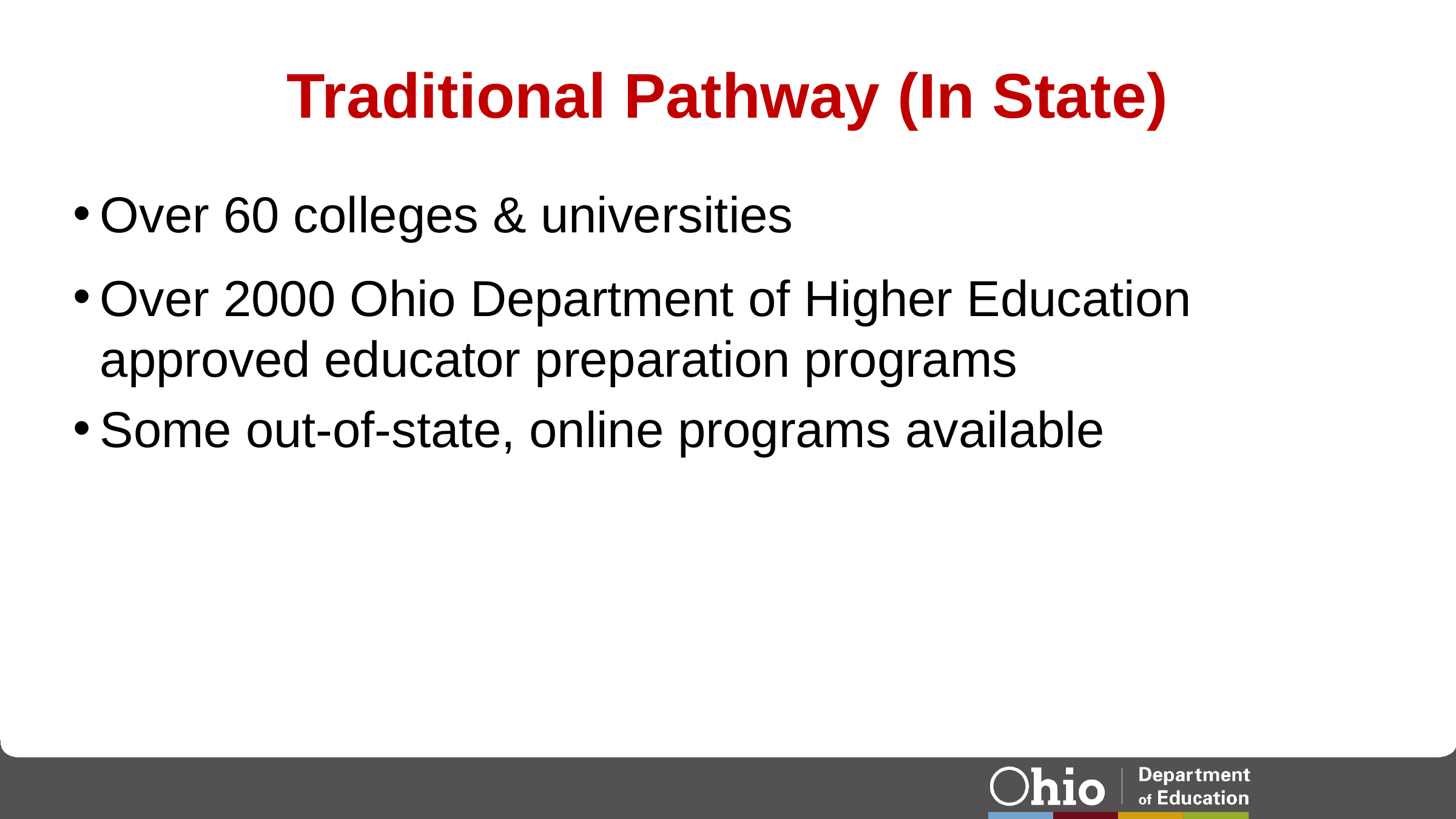

# Traditional Pathway (In State)
Over 60 colleges & universities
Over 2000 Ohio Department of Higher Education approved educator preparation programs
Some out-of-state, online programs available